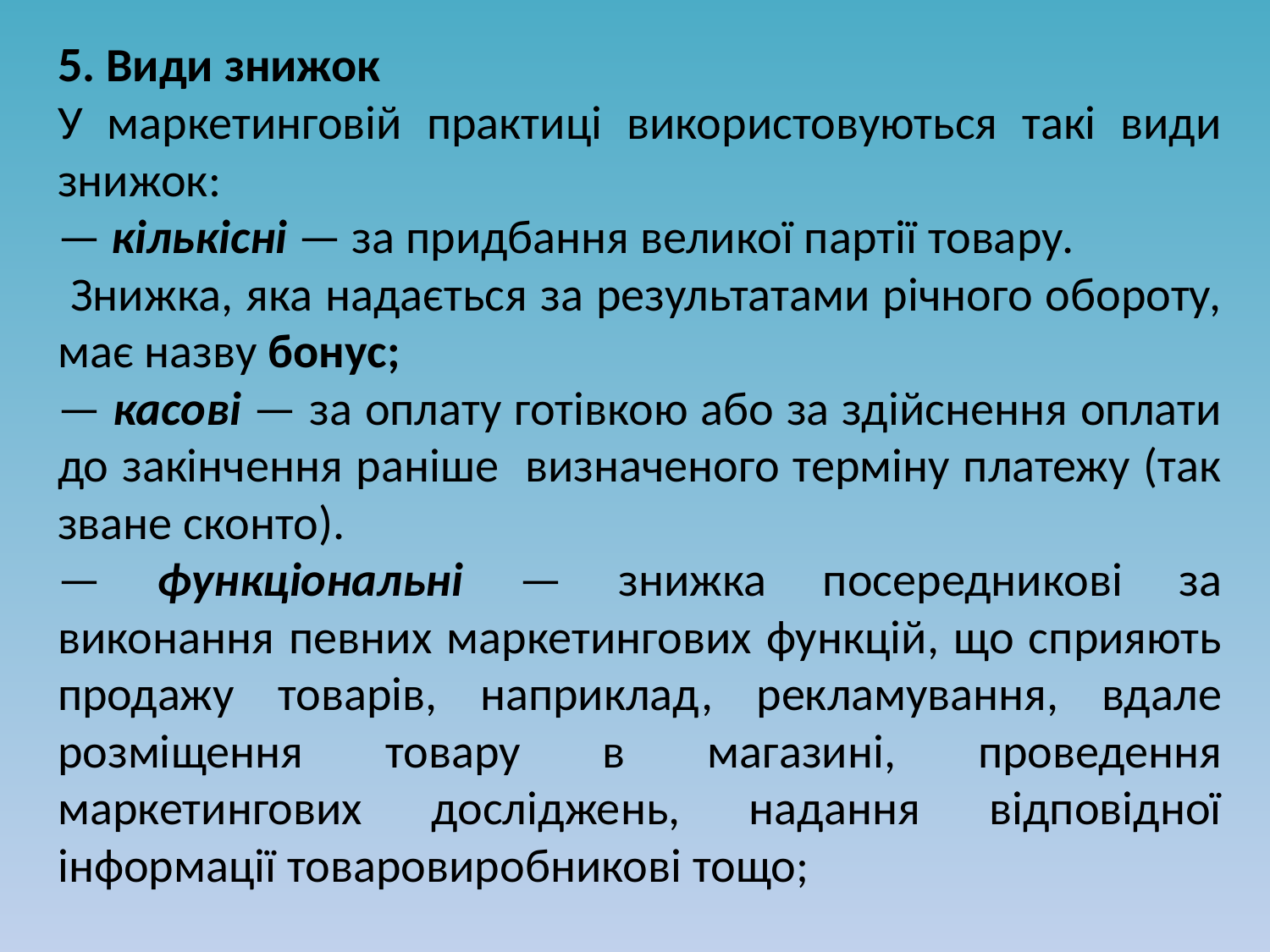

5. Види знижок
У маркетинговій практиці використовуються такі види знижок:
— кількісні — за придбання великої партії товару.
 Знижка, яка надається за результатами річного обороту, має назву бонус;
— касові — за оплату готівкою або за здійснення оплати до закінчення раніше  визначеного терміну платежу (так зване сконто).
— функціональні — знижка посередникові за виконання певних маркетингових функцій, що сприяють продажу товарів, наприклад, рекламування, вдале розміщення товару в магазині, проведення маркетингових досліджень, надання відповідної інформації товаровиробникові тощо;